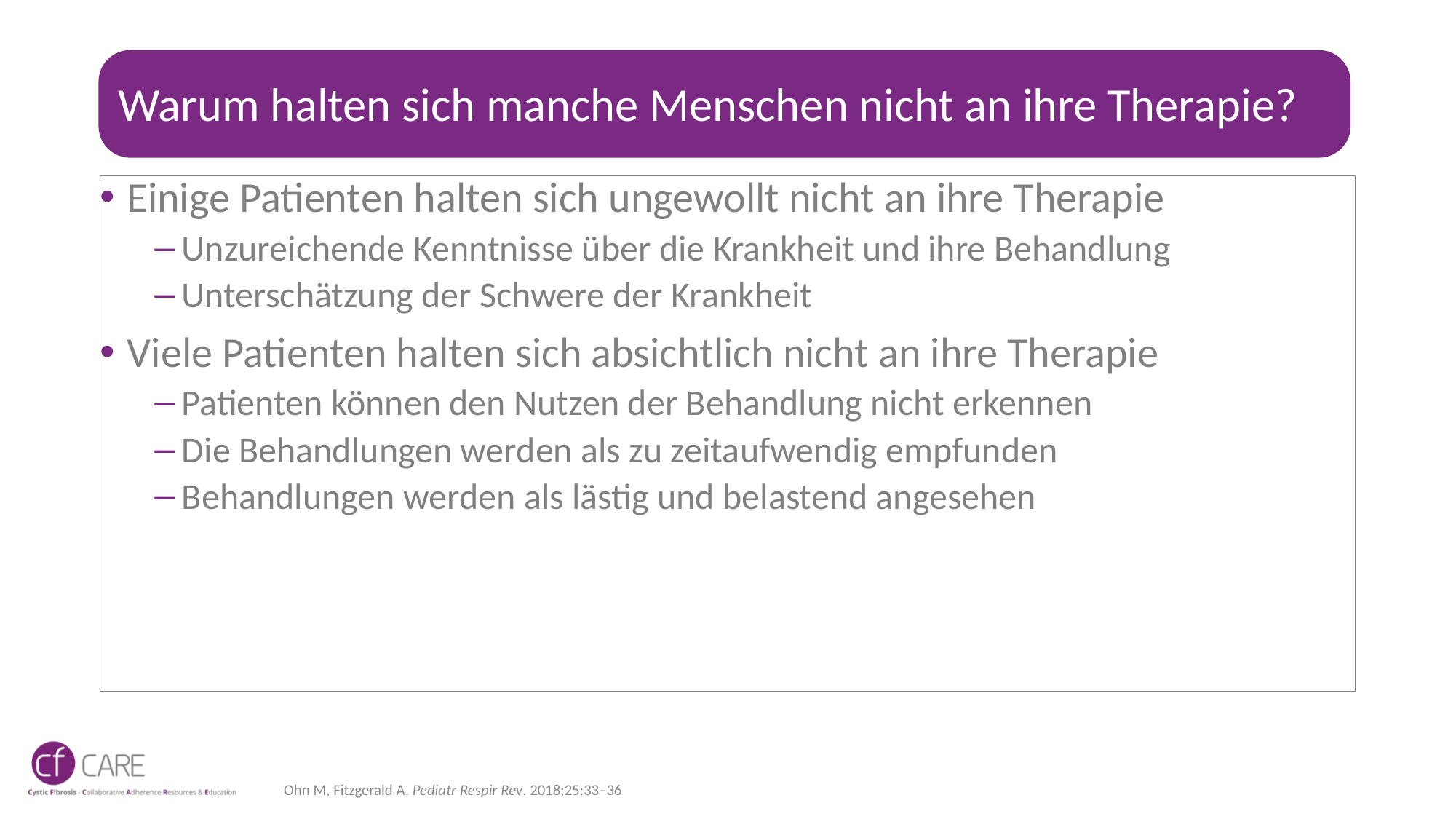

# Warum halten sich manche Menschen nicht an ihre Therapie?
Einige Patienten halten sich ungewollt nicht an ihre Therapie
Unzureichende Kenntnisse über die Krankheit und ihre Behandlung
Unterschätzung der Schwere der Krankheit
Viele Patienten halten sich absichtlich nicht an ihre Therapie
Patienten können den Nutzen der Behandlung nicht erkennen
Die Behandlungen werden als zu zeitaufwendig empfunden
Behandlungen werden als lästig und belastend angesehen

Ohn M, Fitzgerald A. Pediatr Respir Rev. 2018;25:33–36